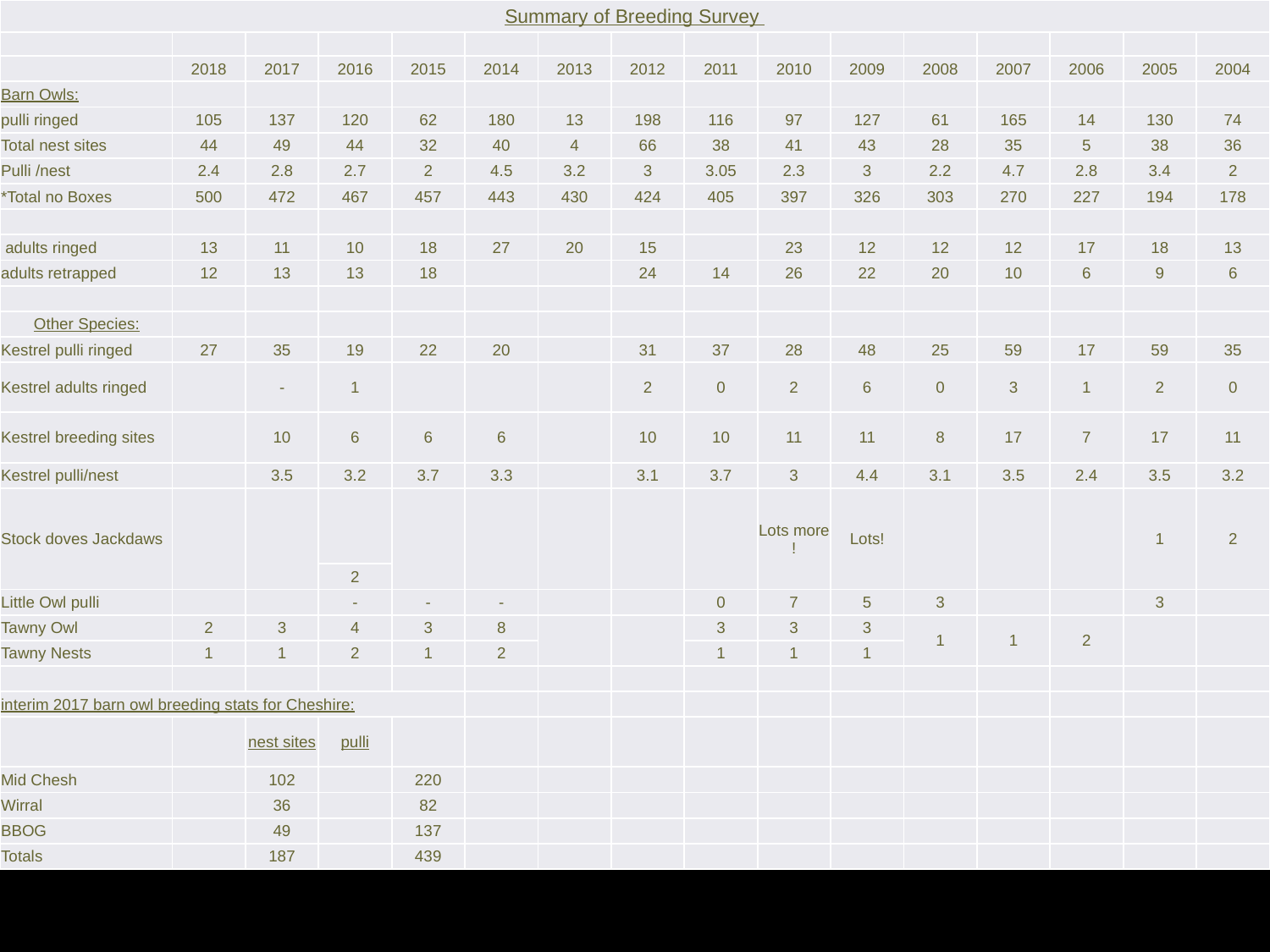

| Summary of Breeding Survey |  |  |  |  |  |  |  |  |  |  |  |  |  |  |  |
| --- | --- | --- | --- | --- | --- | --- | --- | --- | --- | --- | --- | --- | --- | --- | --- |
|  |  |  |  |  |  |  |  |  |  |  |  |  |  |  |  |
|  | 2018 | 2017 | 2016 | 2015 | 2014 | 2013 | 2012 | 2011 | 2010 | 2009 | 2008 | 2007 | 2006 | 2005 | 2004 |
| Barn Owls: |  |  |  |  |  |  |  |  |  |  |  |  |  |  |  |
| pulli ringed | 105 | 137 | 120 | 62 | 180 | 13 | 198 | 116 | 97 | 127 | 61 | 165 | 14 | 130 | 74 |
| Total nest sites | 44 | 49 | 44 | 32 | 40 | 4 | 66 | 38 | 41 | 43 | 28 | 35 | 5 | 38 | 36 |
| Pulli /nest | 2.4 | 2.8 | 2.7 | 2 | 4.5 | 3.2 | 3 | 3.05 | 2.3 | 3 | 2.2 | 4.7 | 2.8 | 3.4 | 2 |
| \*Total no Boxes | 500 | 472 | 467 | 457 | 443 | 430 | 424 | 405 | 397 | 326 | 303 | 270 | 227 | 194 | 178 |
|  |  |  |  |  |  |  |  |  |  |  |  |  |  |  |  |
| adults ringed | 13 | 11 | 10 | 18 | 27 | 20 | 15 |  | 23 | 12 | 12 | 12 | 17 | 18 | 13 |
| adults retrapped | 12 | 13 | 13 | 18 |  |  | 24 | 14 | 26 | 22 | 20 | 10 | 6 | 9 | 6 |
|  |  |  |  |  |  |  |  |  |  |  |  |  |  |  |  |
| Other Species: |  |  |  |  |  |  |  |  |  |  |  |  |  |  |  |
| Kestrel pulli ringed | 27 | 35 | 19 | 22 | 20 |  | 31 | 37 | 28 | 48 | 25 | 59 | 17 | 59 | 35 |
| Kestrel adults ringed |  | - | 1 |  |  |  | 2 | 0 | 2 | 6 | 0 | 3 | 1 | 2 | 0 |
| Kestrel breeding sites |  | 10 | 6 | 6 | 6 |  | 10 | 10 | 11 | 11 | 8 | 17 | 7 | 17 | 11 |
| Kestrel pulli/nest |  | 3.5 | 3.2 | 3.7 | 3.3 |  | 3.1 | 3.7 | 3 | 4.4 | 3.1 | 3.5 | 2.4 | 3.5 | 3.2 |
| Stock doves Jackdaws |  |  |  |  |  |  |  |  | Lots more ! | Lots! |  |  |  | 1 | 2 |
|  |  |  | 2 |  |  |  |  |  |  |  |  |  |  |  |  |
| Little Owl pulli |  |  | - | - | - |  |  | 0 | 7 | 5 | 3 |  |  | 3 |  |
| Tawny Owl | 2 | 3 | 4 | 3 | 8 |  |  | 3 | 3 | 3 | 1 | 1 | 2 |  |  |
| Tawny Nests | 1 | 1 | 2 | 1 | 2 |  |  | 1 | 1 | 1 |  |  |  |  |  |
|  |  |  |  |  |  |  |  |  |  |  |  |  |  |  |  |
| interim 2017 barn owl breeding stats for Cheshire: |  |  |  |  |  |  |  |  |  |  |  |  |  |  |  |
|  |  | nest sites | pulli |  |  |  |  |  |  |  |  |  |  |  |  |
| Mid Chesh |  | 102 |  | 220 |  |  |  |  |  |  |  |  |  |  |  |
| Wirral |  | 36 |  | 82 |  |  |  |  |  |  |  |  |  |  |  |
| BBOG |  | 49 |  | 137 |  |  |  |  |  |  |  |  |  |  |  |
| Totals |  | 187 |  | 439 |  |  |  |  |  |  |  |  |  |  |  |